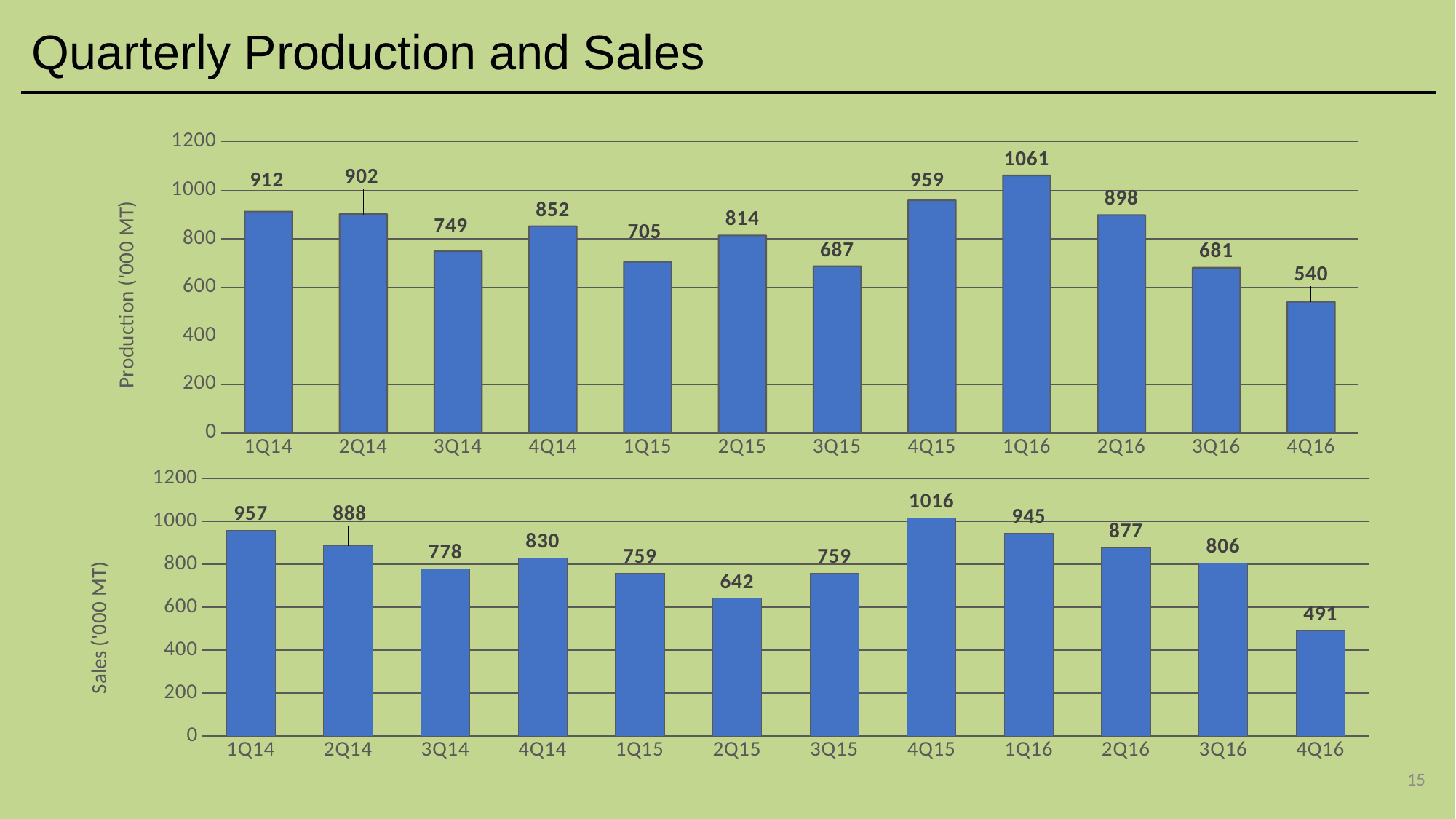

Quarterly Production and Sales

### Chart

| Category | Production Volume |
|---|---|
| 1Q14 | 912.0 |
| 2Q14 | 902.0 |
| 3Q14 | 749.0 |
| 4Q14 | 852.0 |
| 1Q15 | 705.0 |
| 2Q15 | 814.0 |
| 3Q15 | 687.0 |
| 4Q15 | 959.0 |
| 1Q16 | 1061.0 |
| 2Q16 | 898.0 |
| 3Q16 | 681.0 |
| 4Q16 | 540.0 |

### Chart

| Category | Sales Volume |
|---|---|
| 1Q14 | 957.0 |
| 2Q14 | 888.0 |
| 3Q14 | 778.0 |
| 4Q14 | 830.0 |
| 1Q15 | 759.0 |
| 2Q15 | 642.0 |
| 3Q15 | 759.0 |
| 4Q15 | 1016.0 |
| 1Q16 | 945.0 |
| 2Q16 | 877.0 |
| 3Q16 | 806.0 |
| 4Q16 | 491.0 |
15